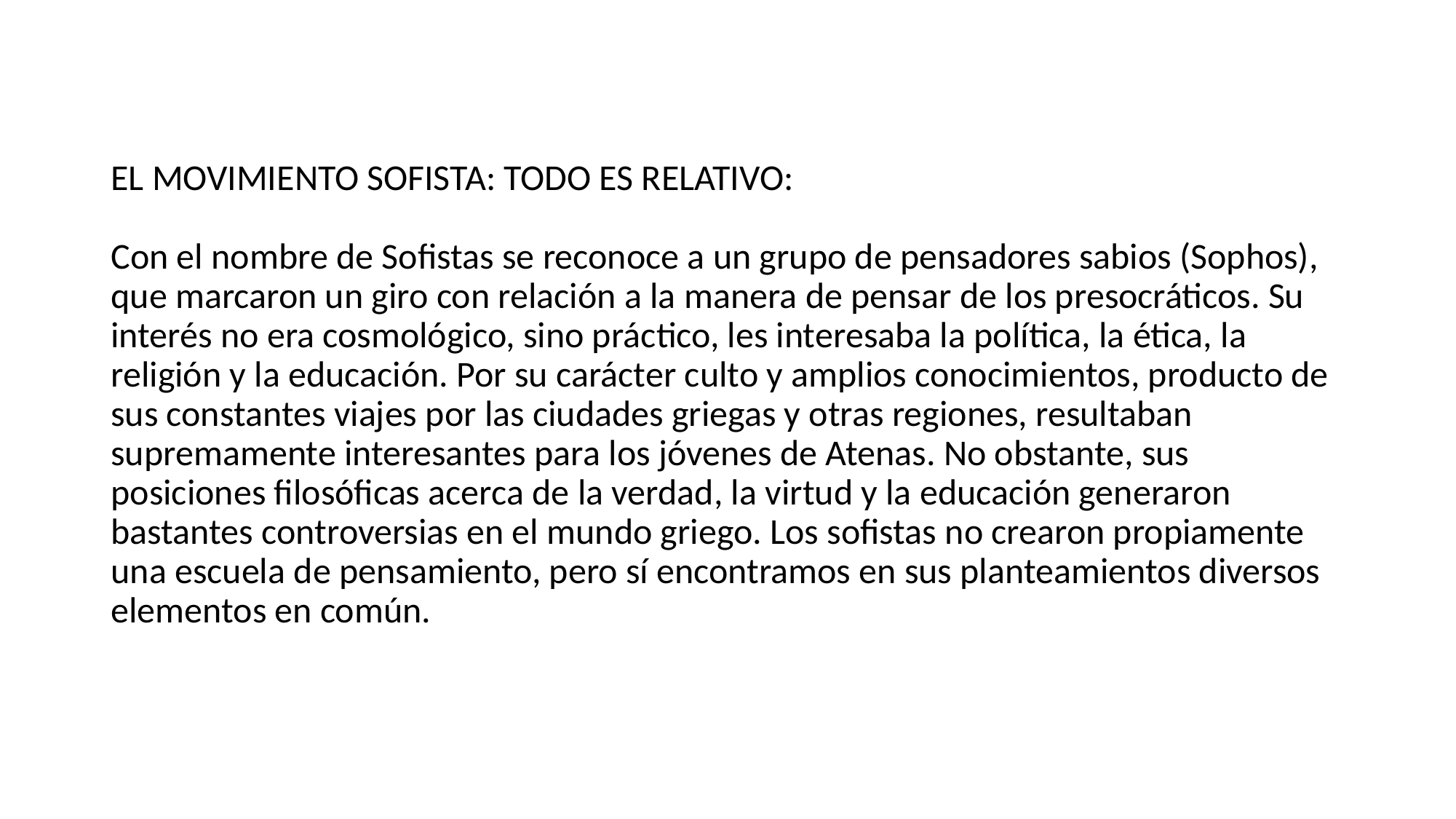

# EL MOVIMIENTO SOFISTA: TODO ES RELATIVO: Con el nombre de Sofistas se reconoce a un grupo de pensadores sabios (Sophos), que marcaron un giro con relación a la manera de pensar de los presocráticos. Su interés no era cosmológico, sino práctico, les interesaba la política, la ética, la religión y la educación. Por su carácter culto y amplios conocimientos, producto de sus constantes viajes por las ciudades griegas y otras regiones, resultaban supremamente interesantes para los jóvenes de Atenas. No obstante, sus posiciones filosóficas acerca de la verdad, la virtud y la educación generaron bastantes controversias en el mundo griego. Los sofistas no crearon propiamente una escuela de pensamiento, pero sí encontramos en sus planteamientos diversos elementos en común.